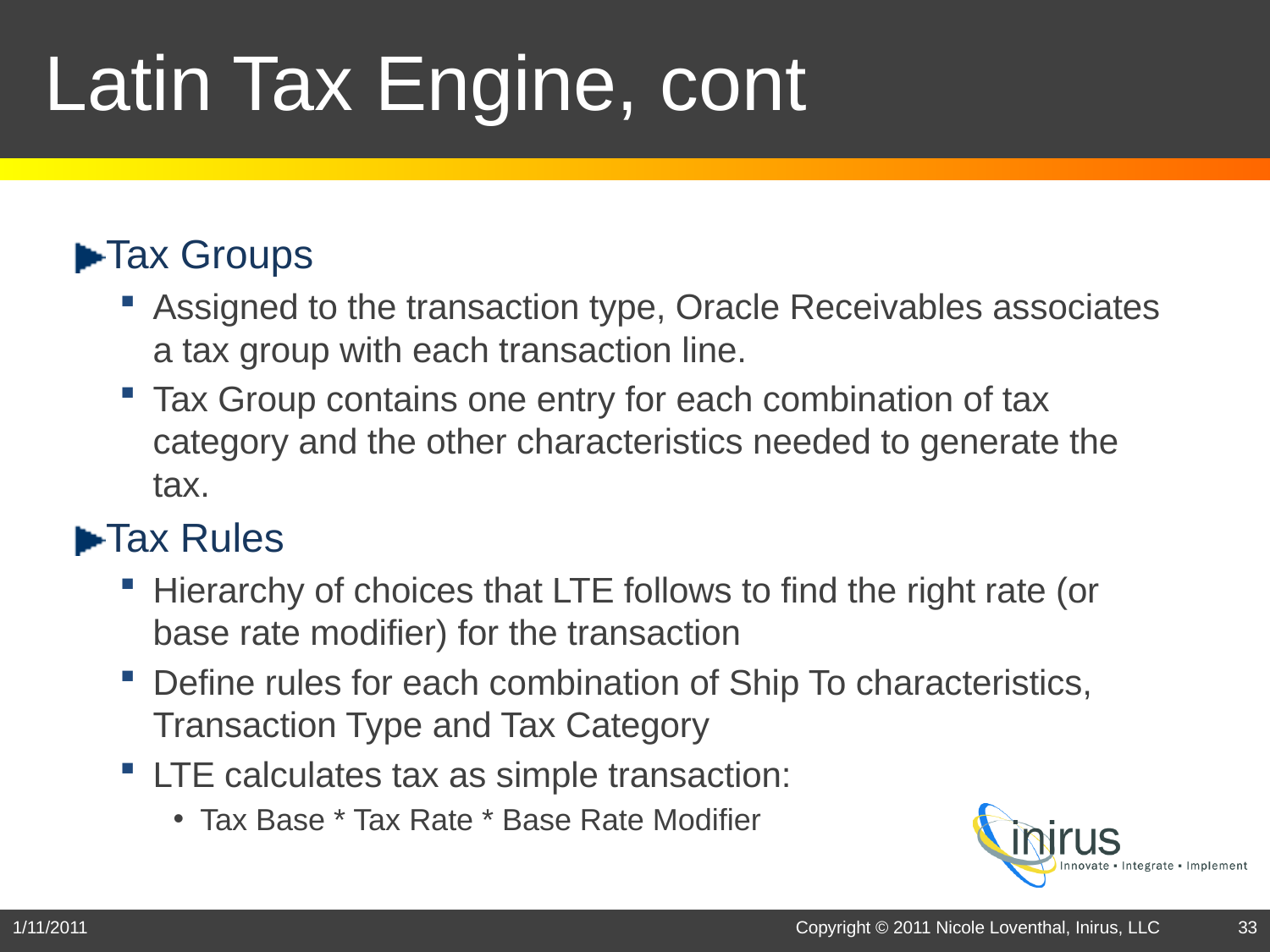

# Latin Tax Engine, cont
Tax Groups
Assigned to the transaction type, Oracle Receivables associates a tax group with each transaction line.
Tax Group contains one entry for each combination of tax category and the other characteristics needed to generate the tax.
Tax Rules
Hierarchy of choices that LTE follows to find the right rate (or base rate modifier) for the transaction
Define rules for each combination of Ship To characteristics, Transaction Type and Tax Category
LTE calculates tax as simple transaction:
Tax Base * Tax Rate * Base Rate Modifier